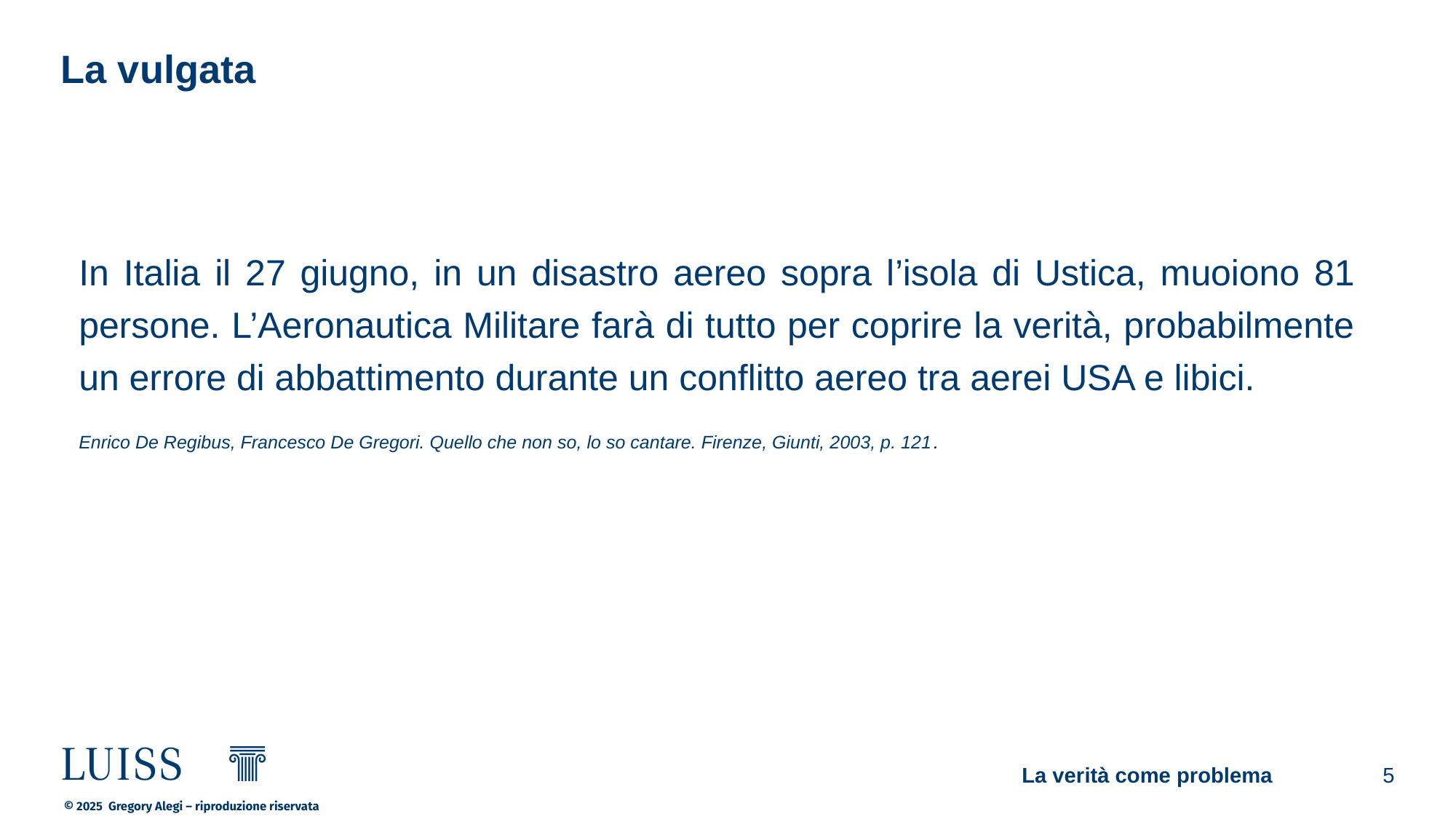

Slide statica
Esempio di slide con testo, max. 250 battute
# La vulgata
In Italia il 27 giugno, in un disastro aereo sopra l’isola di Ustica, muoiono 81 persone. L’Aeronautica Militare farà di tutto per coprire la verità, probabilmente un errore di abbattimento durante un conflitto aereo tra aerei USA e libici.

Enrico De Regibus, Francesco De Gregori. Quello che non so, lo so cantare. Firenze, Giunti, 2003, p. 121.
La verità come problema
5
© 2025  Gregory Alegi – riproduzione riservata